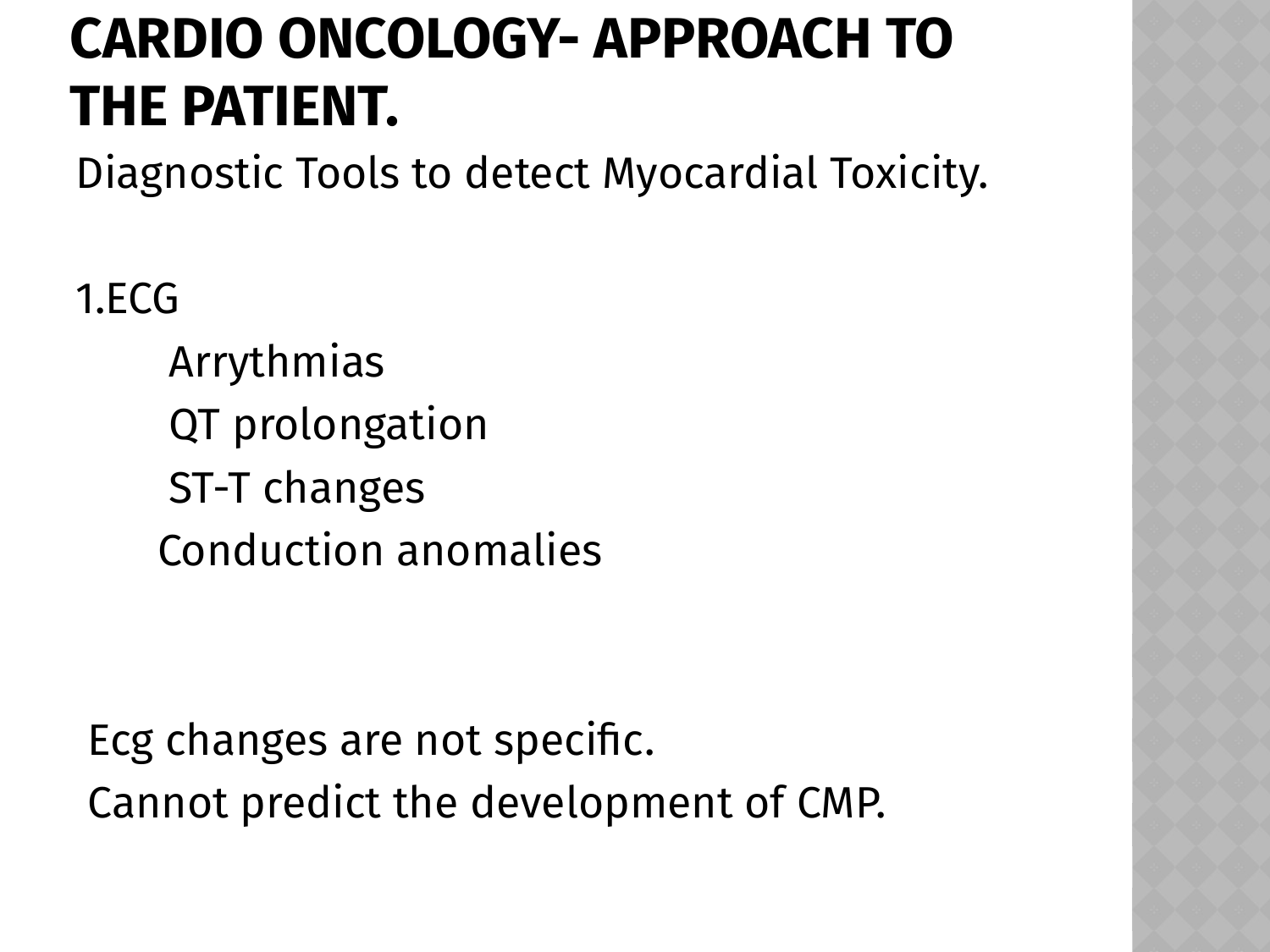

# Cardio oncology- approach to the patient.
Diagnostic Tools to detect Myocardial Toxicity.

1.ECG
        Arrythmias
        QT prolongation
        ST-T changes
       Conduction anomalies

 Ecg changes are not specific.
 Cannot predict the development of CMP.